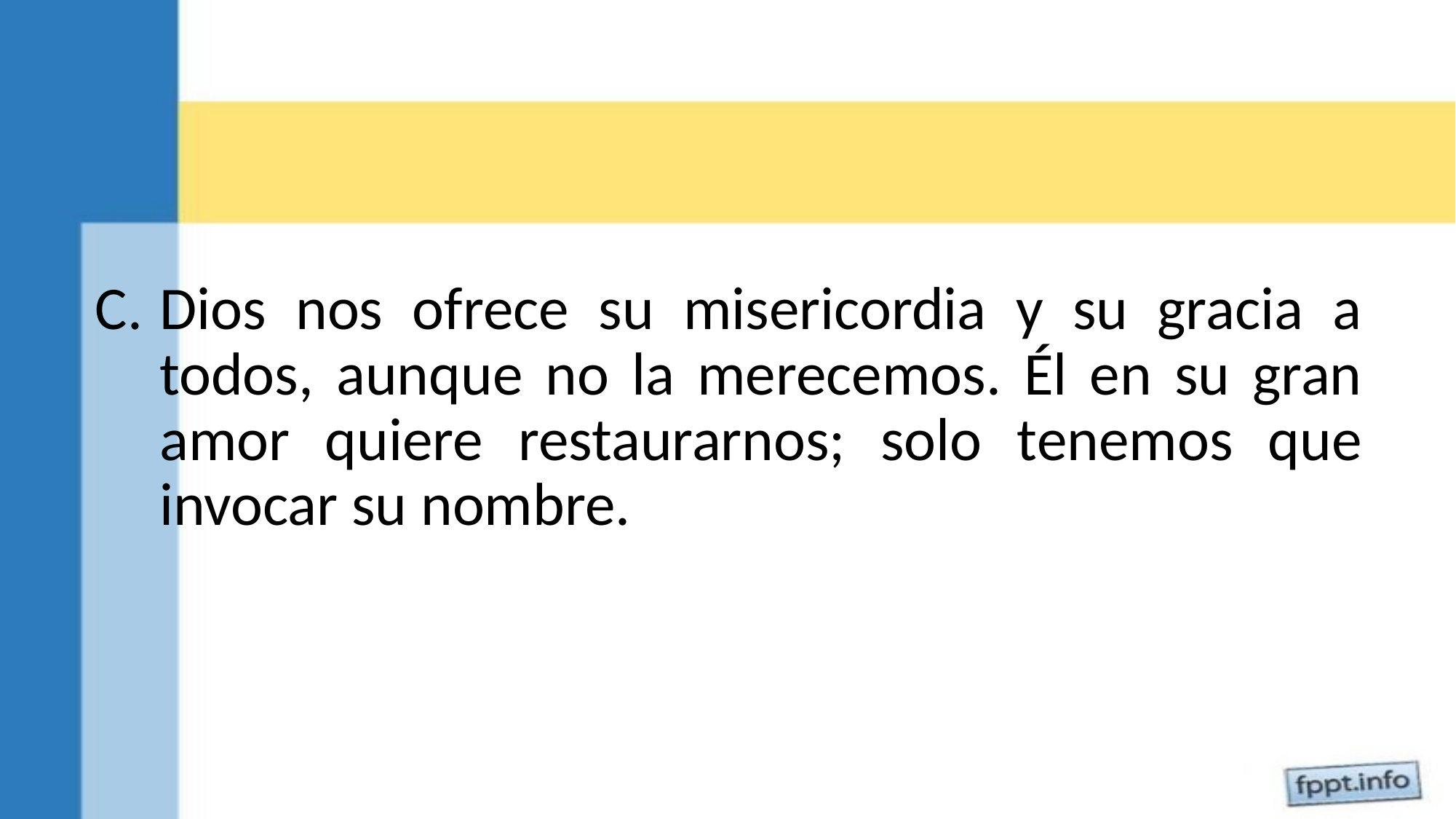

Dios nos ofrece su misericordia y su gracia a todos, aunque no la merecemos. Él en su gran amor quiere restaurarnos; solo tenemos que invocar su nombre.